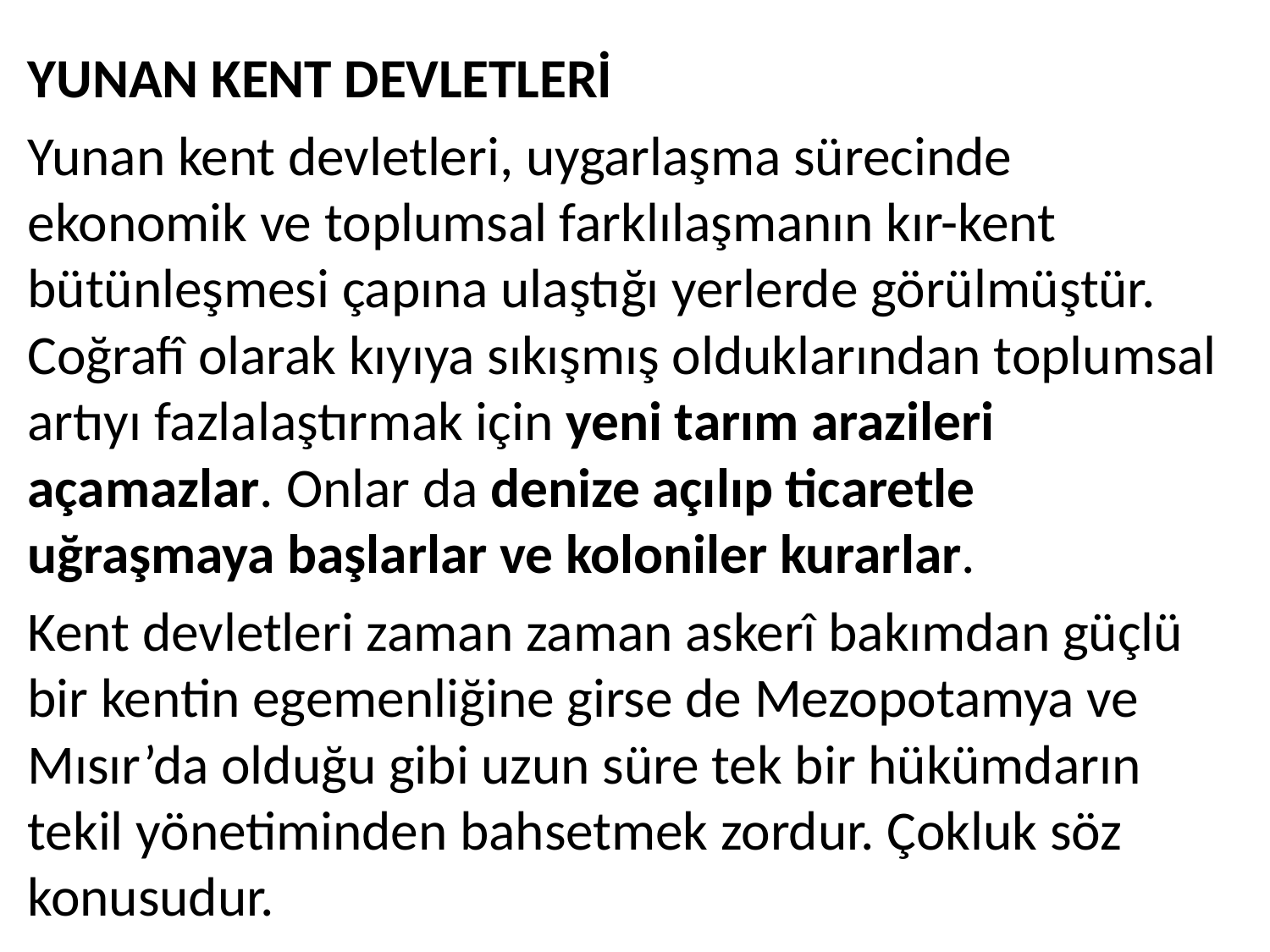

YUNAN KENT DEVLETLERİ
Yunan kent devletleri, uygarlaşma sürecinde ekonomik ve toplumsal farklılaşmanın kır-kent bütünleşmesi çapına ulaştığı yerlerde görülmüştür. Coğrafî olarak kıyıya sıkışmış olduklarından toplumsal artıyı fazlalaştırmak için yeni tarım arazileri açamazlar. Onlar da denize açılıp ticaretle uğraşmaya başlarlar ve koloniler kurarlar.
Kent devletleri zaman zaman askerî bakımdan güçlü bir kentin egemenliğine girse de Mezopotamya ve Mısır’da olduğu gibi uzun süre tek bir hükümdarın tekil yönetiminden bahsetmek zordur. Çokluk söz konusudur.